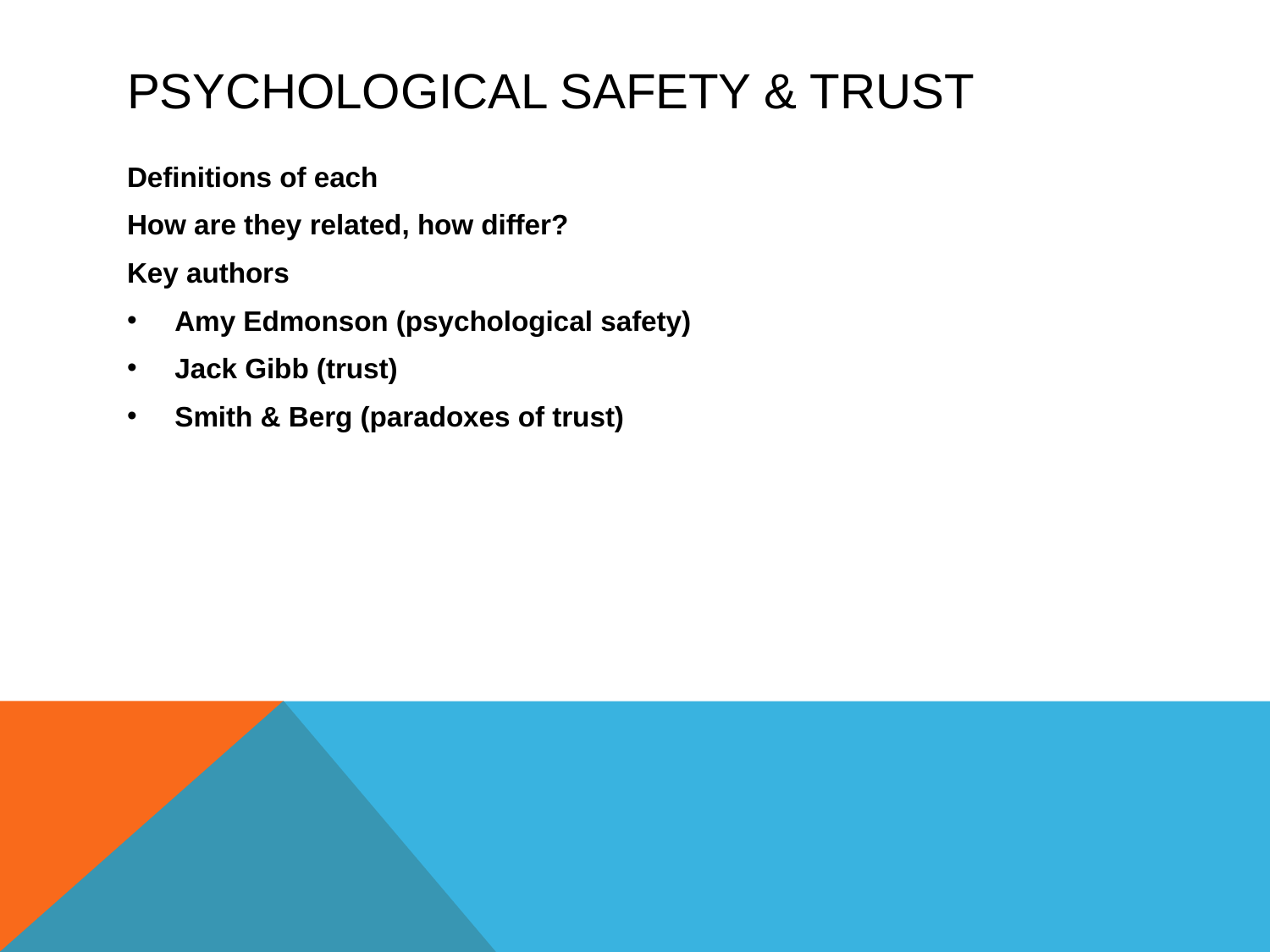

# Psychological Safety & Trust
Definitions of each
How are they related, how differ?
Key authors
Amy Edmonson (psychological safety)
Jack Gibb (trust)
Smith & Berg (paradoxes of trust)